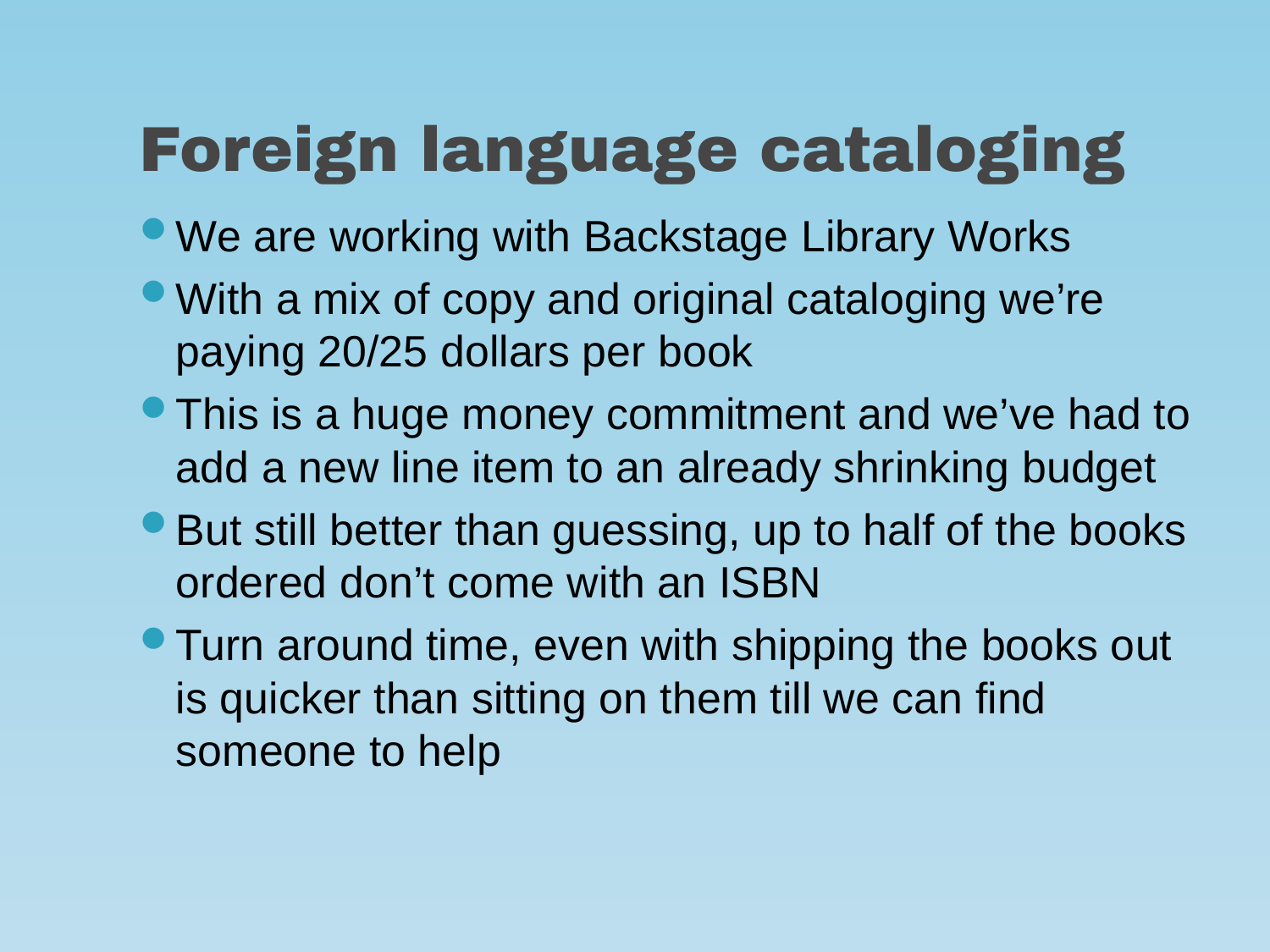

# Foreign language cataloging
We are working with Backstage Library Works
With a mix of copy and original cataloging we’re paying 20/25 dollars per book
This is a huge money commitment and we’ve had to add a new line item to an already shrinking budget
But still better than guessing, up to half of the books ordered don’t come with an ISBN
Turn around time, even with shipping the books out is quicker than sitting on them till we can find someone to help